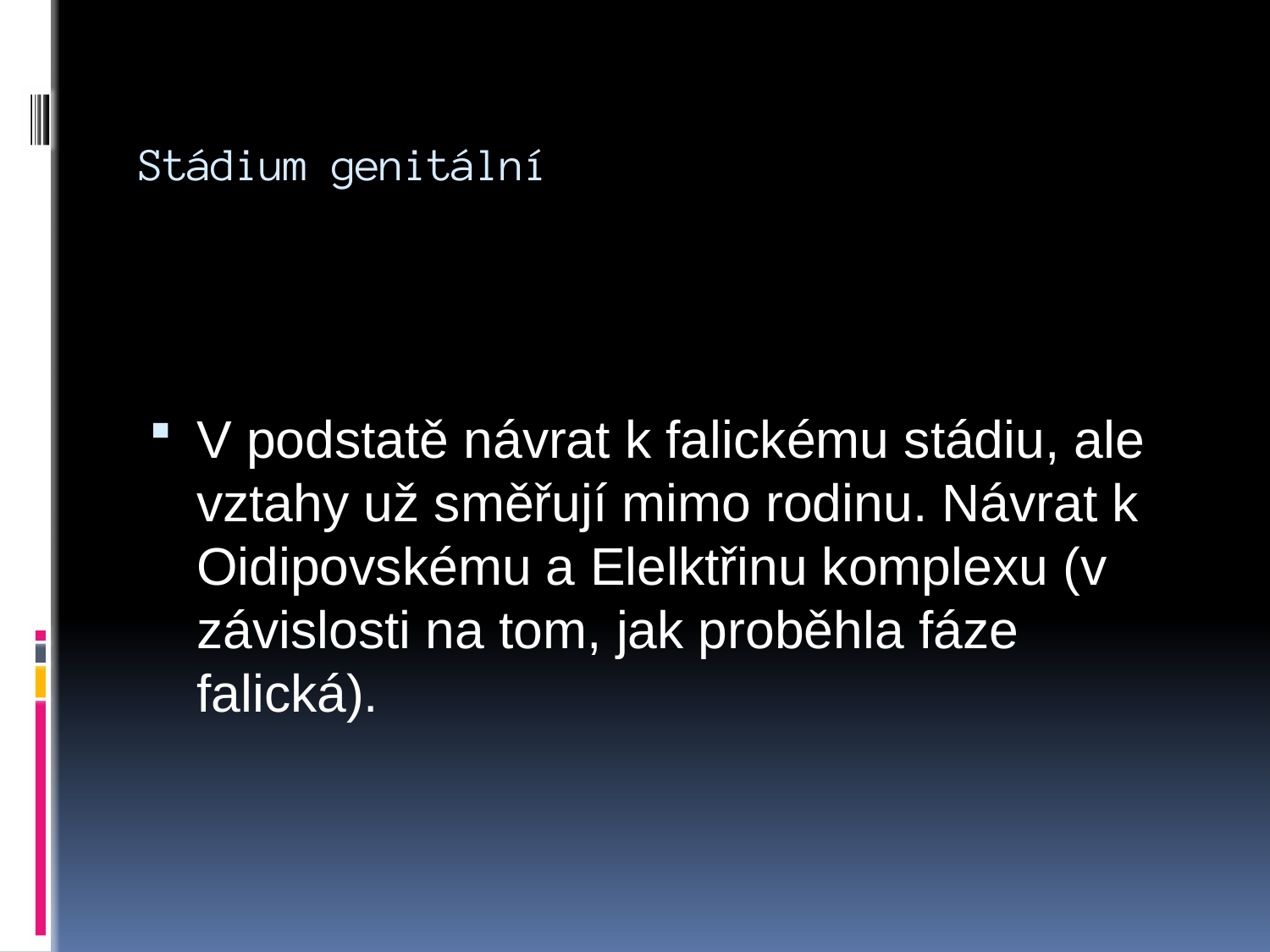

# Stádium genitální

V podstatě návrat k falickému stádiu, ale vztahy už směřují mimo rodinu. Návrat k Oidipovskému a Elelktřinu komplexu (v závislosti na tom, jak proběhla fáze falická).